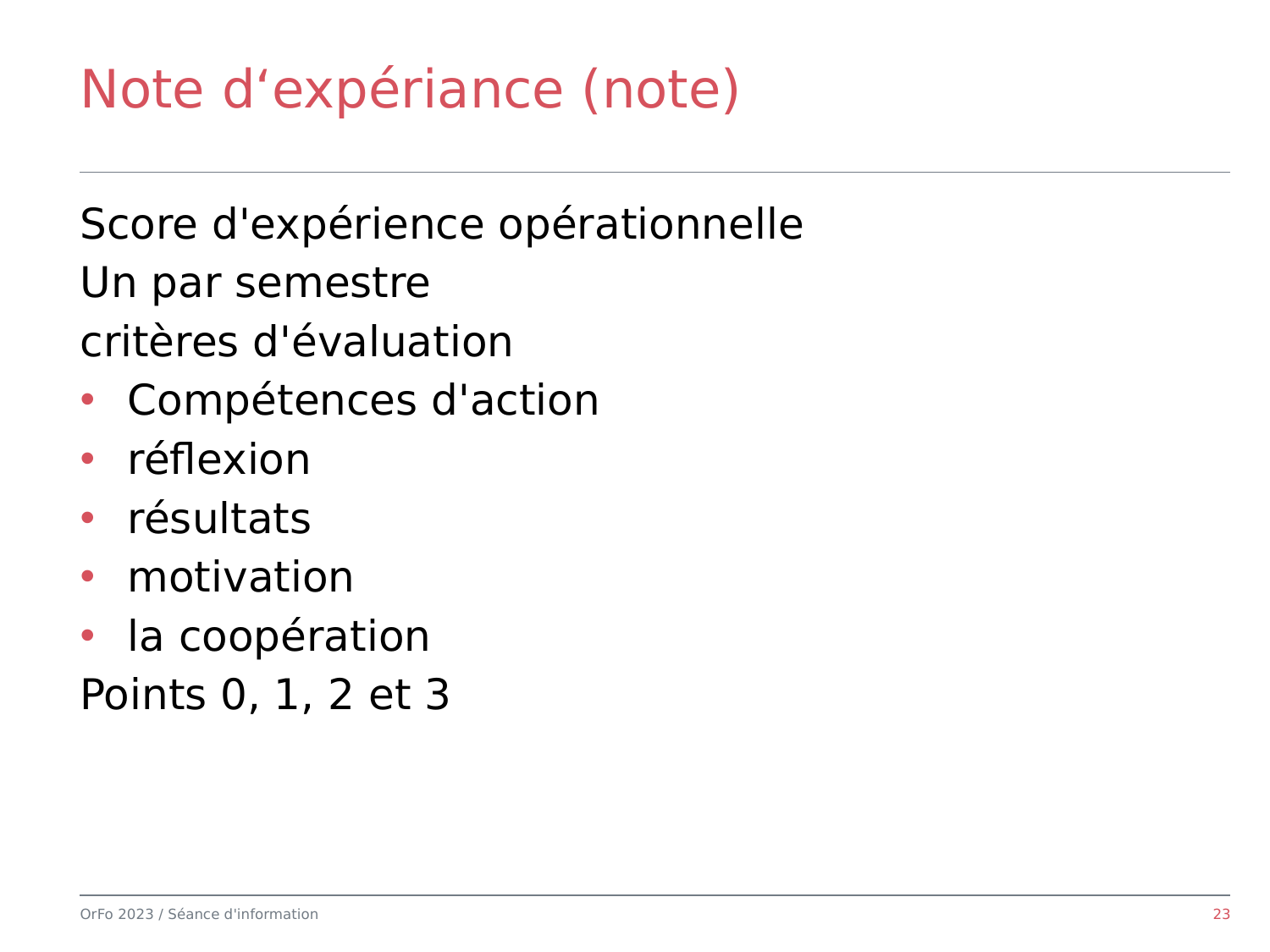

# Note d‘expériance (note)
Score d'expérience opérationnelle
Un par semestre
critères d'évaluation
Compétences d'action
réflexion
résultats
motivation
la coopération
Points 0, 1, 2 et 3
23
OrFo 2023 / Séance d'information